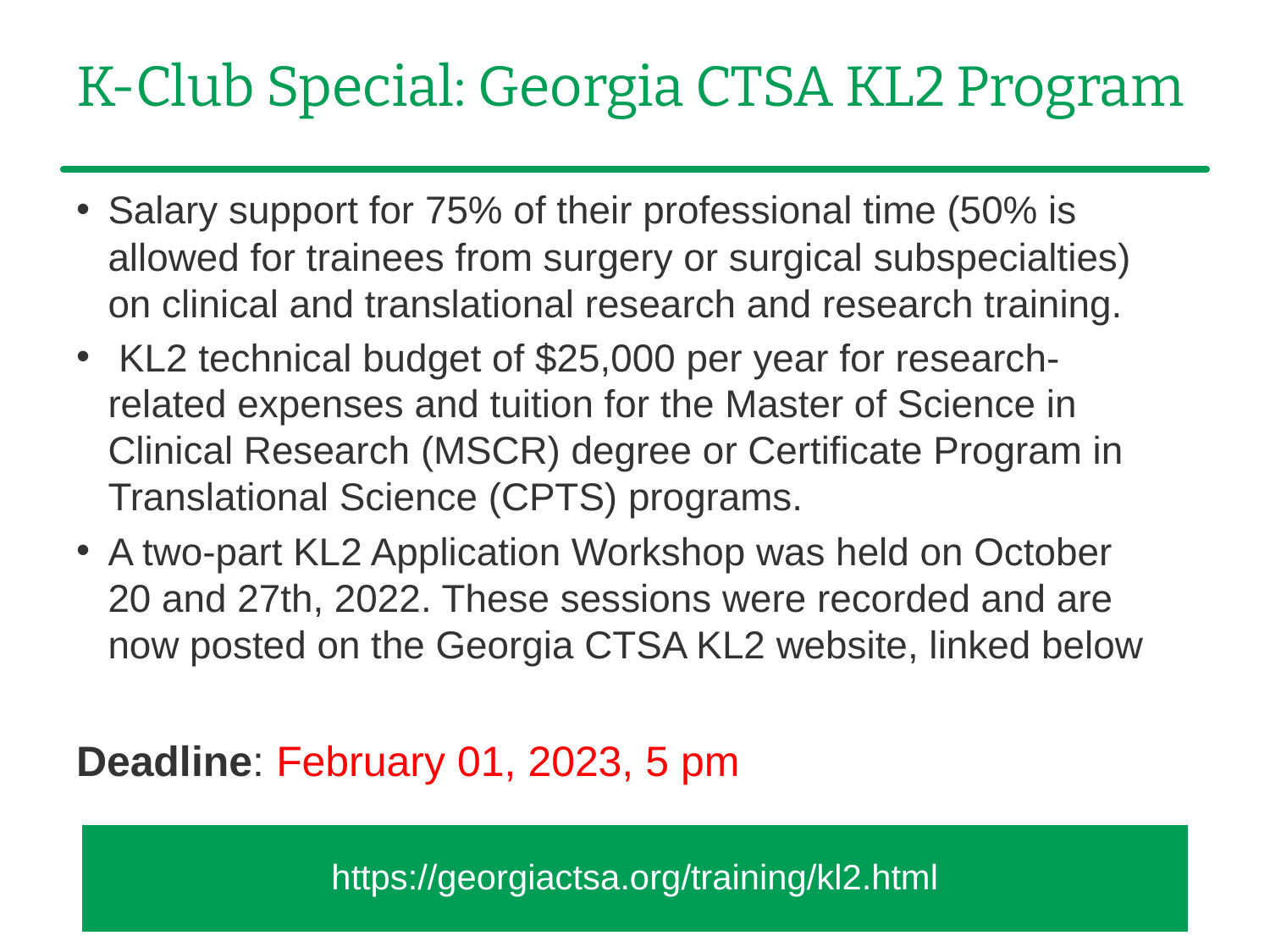

# K-Club Special: Georgia CTSA KL2 Program
Salary support for 75% of their professional time (50% is allowed for trainees from surgery or surgical subspecialties) on clinical and translational research and research training.
 KL2 technical budget of $25,000 per year for research-related expenses and tuition for the Master of Science in Clinical Research (MSCR) degree or Certificate Program in Translational Science (CPTS) programs.
A two-part KL2 Application Workshop was held on October 20 and 27th, 2022. These sessions were recorded and are now posted on the Georgia CTSA KL2 website, linked below

Deadline: February 01, 2023, 5 pm
| https://georgiactsa.org/training/kl2.html |
| --- |